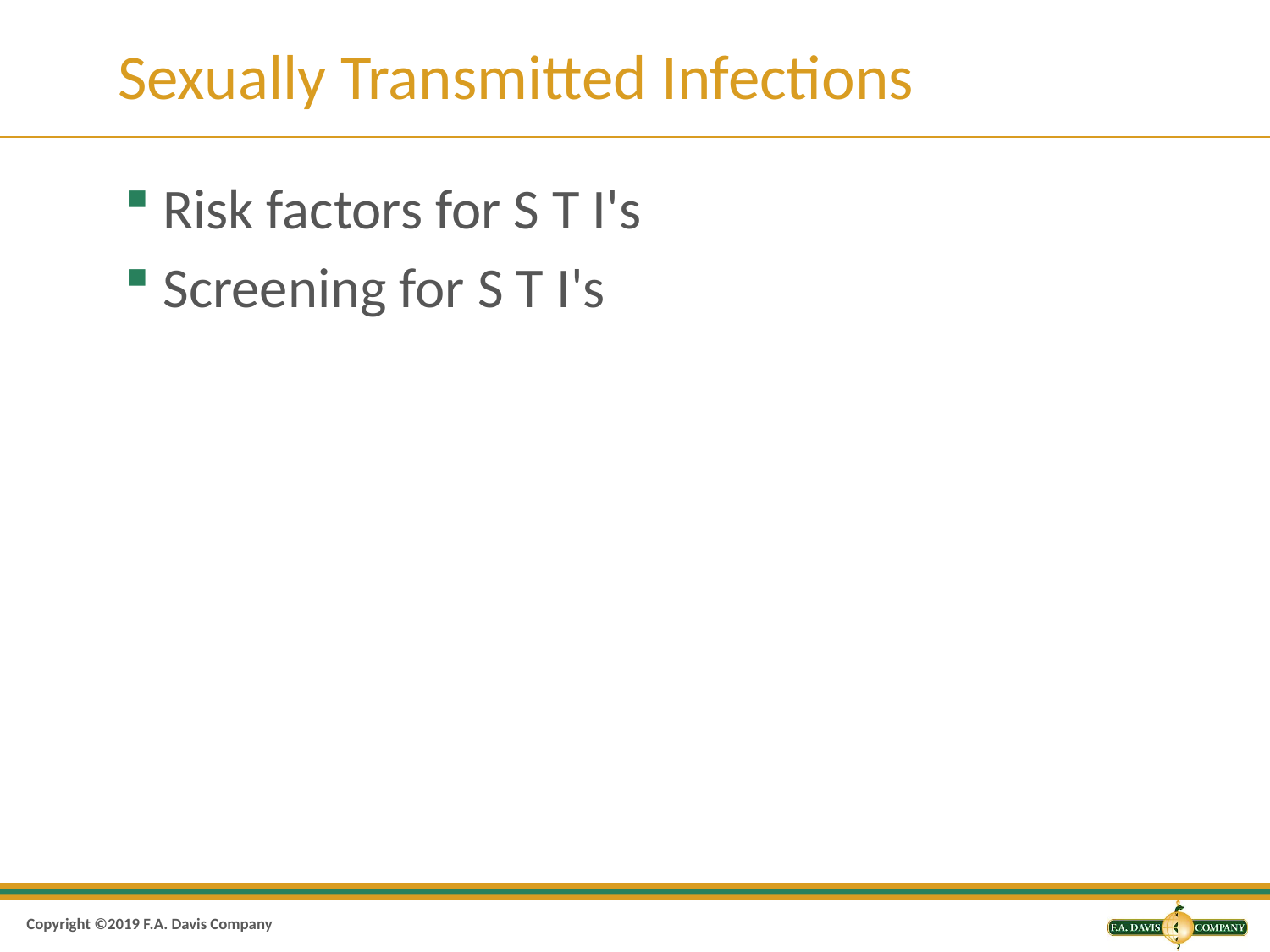

# Sexually Transmitted Infections
Risk factors for S T I's
Screening for S T I's